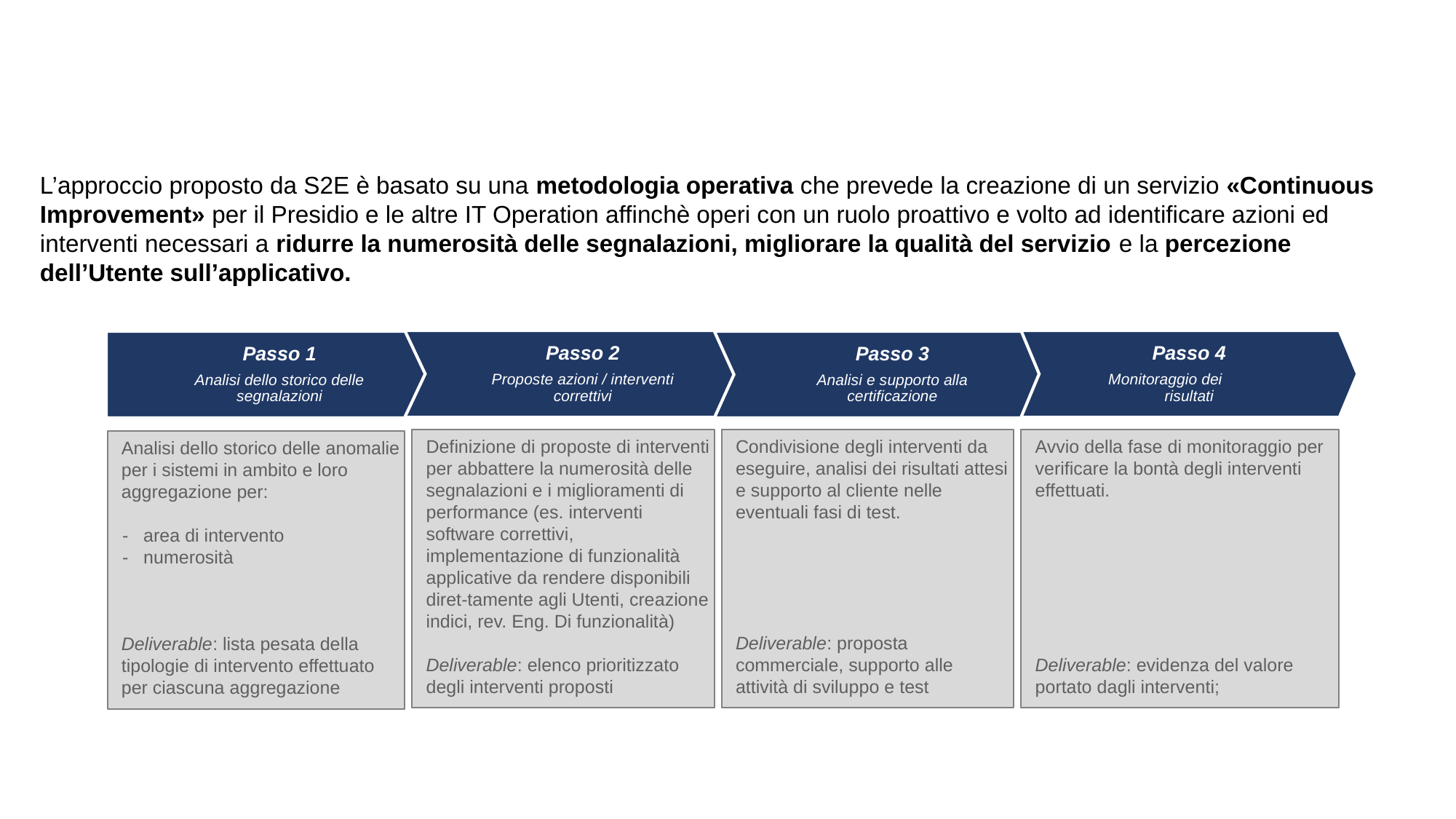

SERVIZIO OFFERTO DA S2E
L’approccio proposto da S2E è basato su una metodologia operativa che prevede la creazione di un servizio «Continuous Improvement» per il Presidio e le altre IT Operation affinchè operi con un ruolo proattivo e volto ad identificare azioni ed interventi necessari a ridurre la numerosità delle segnalazioni, migliorare la qualità del servizio e la percezione dell’Utente sull’applicativo.
Passo 4
Monitoraggio dei            risultati
Passo 2
Proposte azioni / interventi correttivi
Passo 3
Analisi e supporto alla certificazione
Passo 1
Analisi dello storico delle segnalazioni
Condivisione degli interventi da eseguire, analisi dei risultati attesi e supporto al cliente nelle eventuali fasi di test.

Deliverable: proposta commerciale, supporto alle attività di sviluppo e test
Avvio della fase di monitoraggio per verificare la bontà degli interventi effettuati.

Deliverable: evidenza del valore portato dagli interventi;
Definizione di proposte di interventi per abbattere la numerosità delle segnalazioni e i miglioramenti di performance (es. interventi software correttivi, implementazione di funzionalità applicative da rendere disponibili diret-tamente agli Utenti, creazione indici, rev. Eng. Di funzionalità)

Deliverable: elenco prioritizzato degli interventi proposti

Analisi dello storico delle anomalie per i sistemi in ambito e loro aggregazione per:

-   area di intervento
-   numerosità

Deliverable: lista pesata della tipologie di intervento effettuato per ciascuna aggregazione